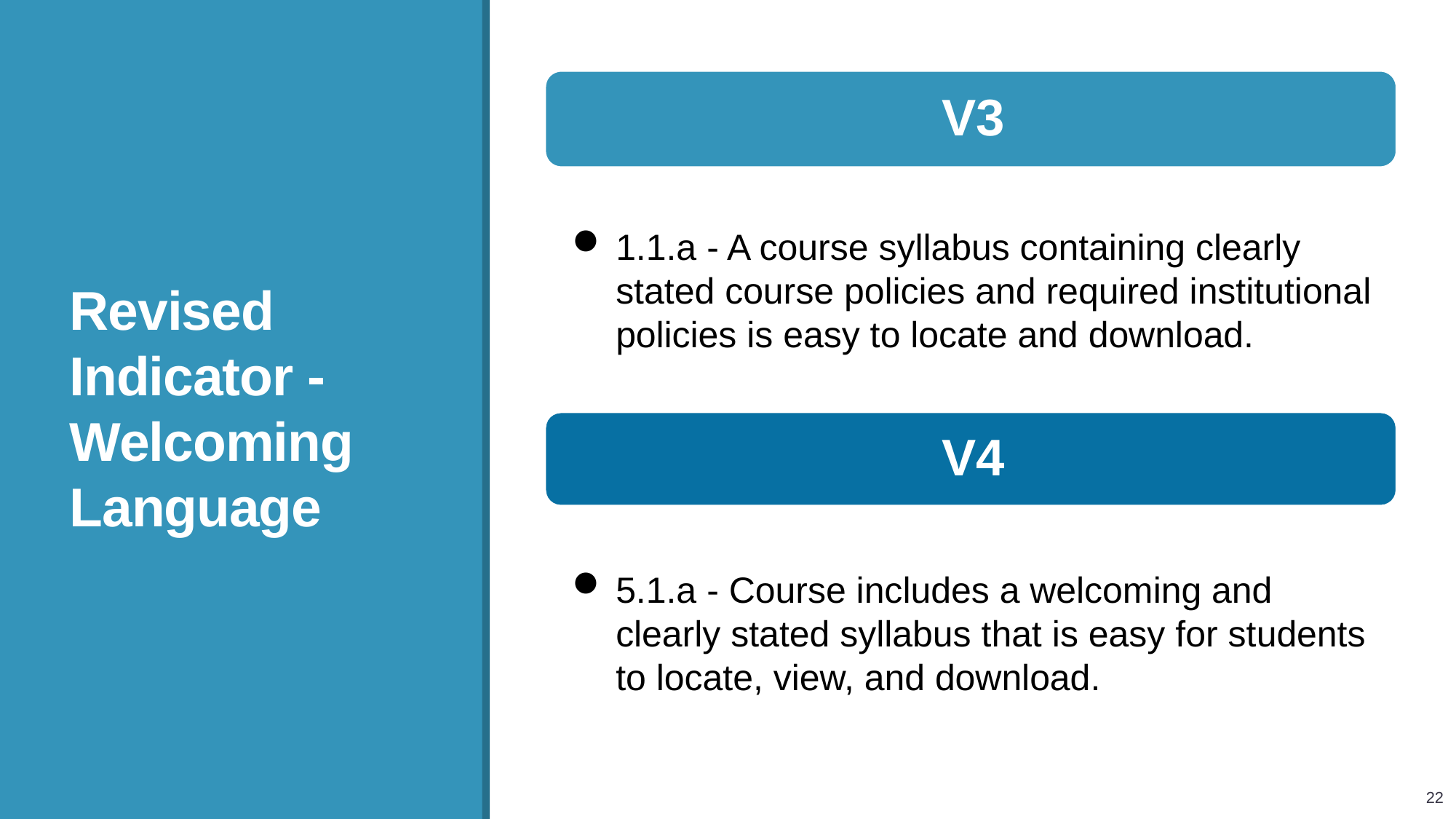

# Revised Indicator - Welcoming Language
V3
1.1.a - A course syllabus containing clearly stated course policies and required institutional policies is easy to locate and download.
V4
5.1.a - Course includes a welcoming and clearly stated syllabus that is easy for students to locate, view, and download.
22